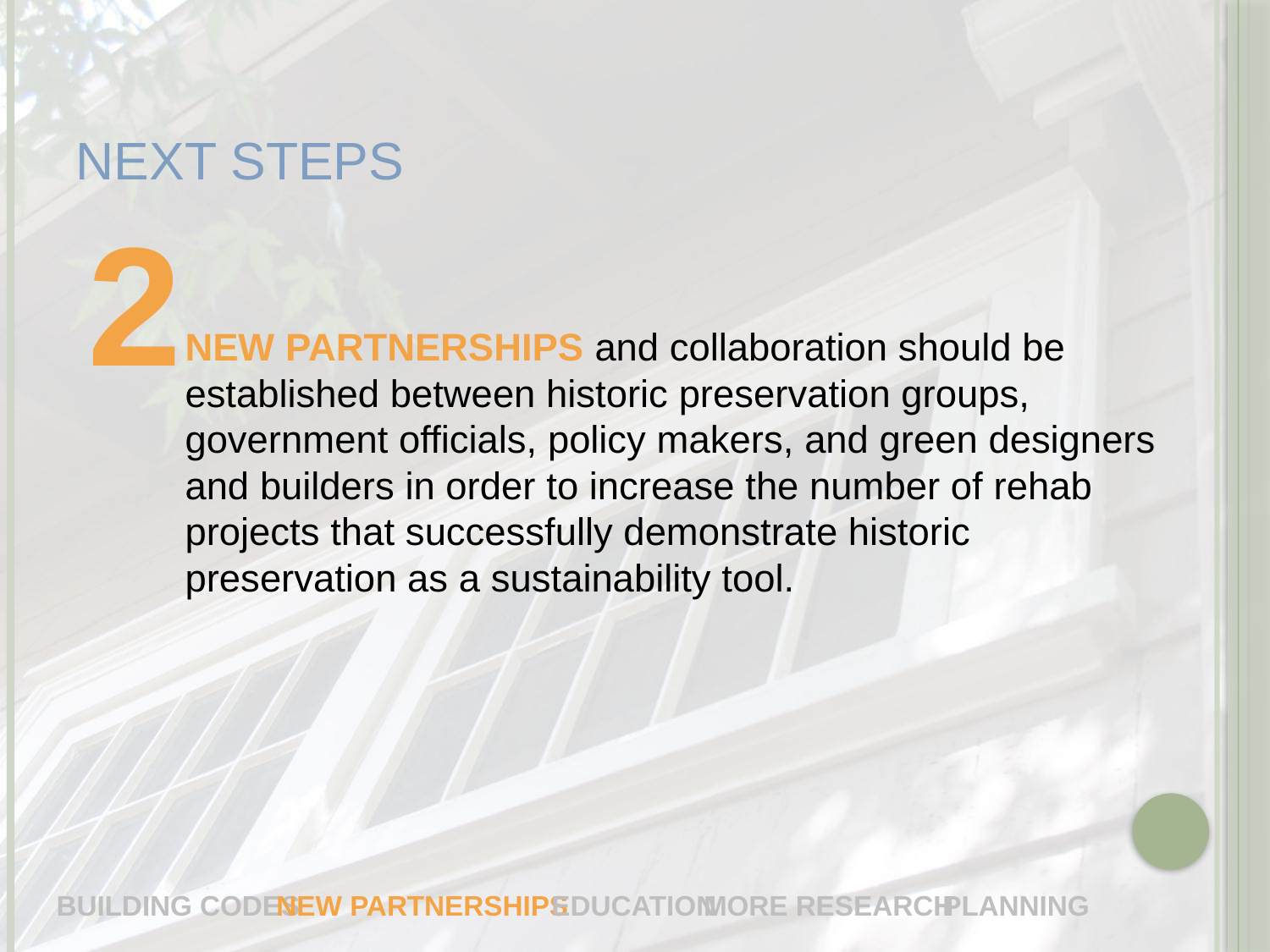

# Next Steps
2
New partnerships and collaboration should be established between historic preservation groups, government officials, policy makers, and green designers and builders in order to increase the number of rehab projects that successfully demonstrate historic preservation as a sustainability tool.
building codes
new partnerships
education
more research
planning